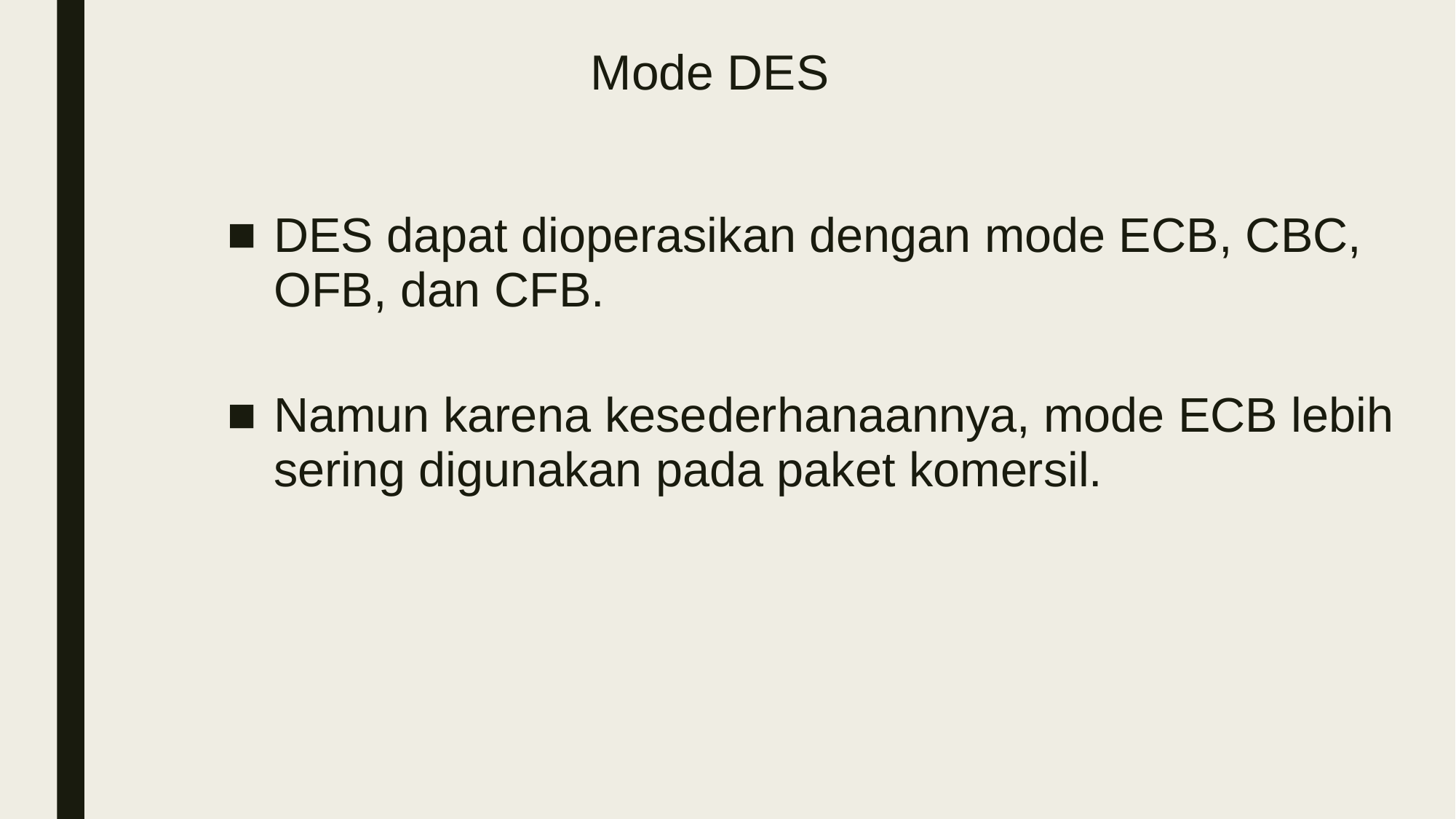

# Mode DES
DES dapat dioperasikan dengan mode ECB, CBC, OFB, dan CFB.

Namun karena kesederhanaannya, mode ECB lebih sering digunakan pada paket komersil.